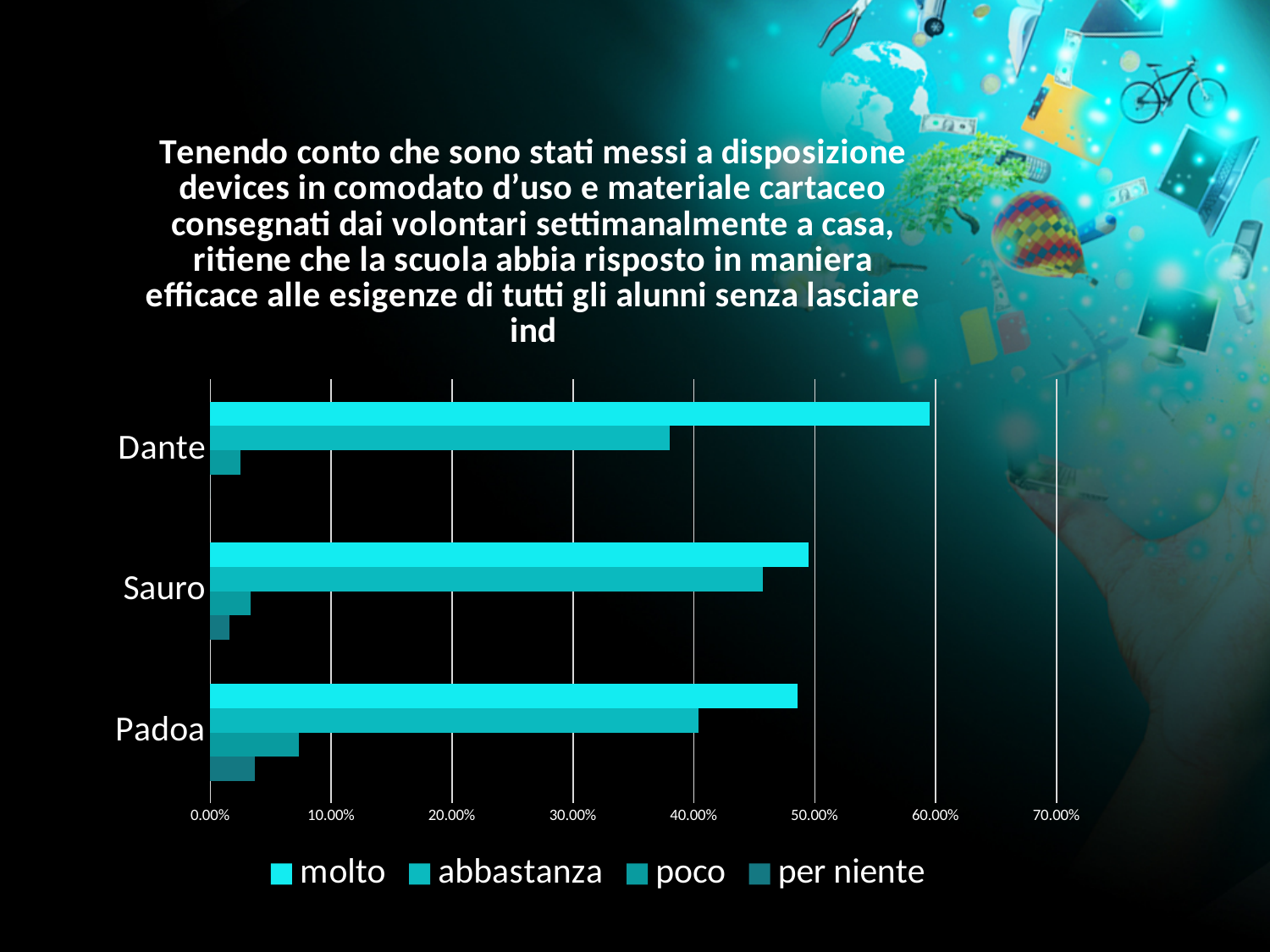

### Chart: Tenendo conto che sono stati messi a disposizione devices in comodato d’uso e materiale cartaceo consegnati dai volontari settimanalmente a casa, ritiene che la scuola abbia risposto in maniera efficace alle esigenze di tutti gli alunni senza lasciare ind

| Category | per niente | poco | abbastanza | molto |
|---|---|---|---|---|
| Padoa | 0.037 | 0.073 | 0.404 | 0.486 |
| Sauro | 0.016 | 0.033 | 0.457 | 0.495 |
| Dante | 0.0 | 0.025 | 0.38 | 0.595 |